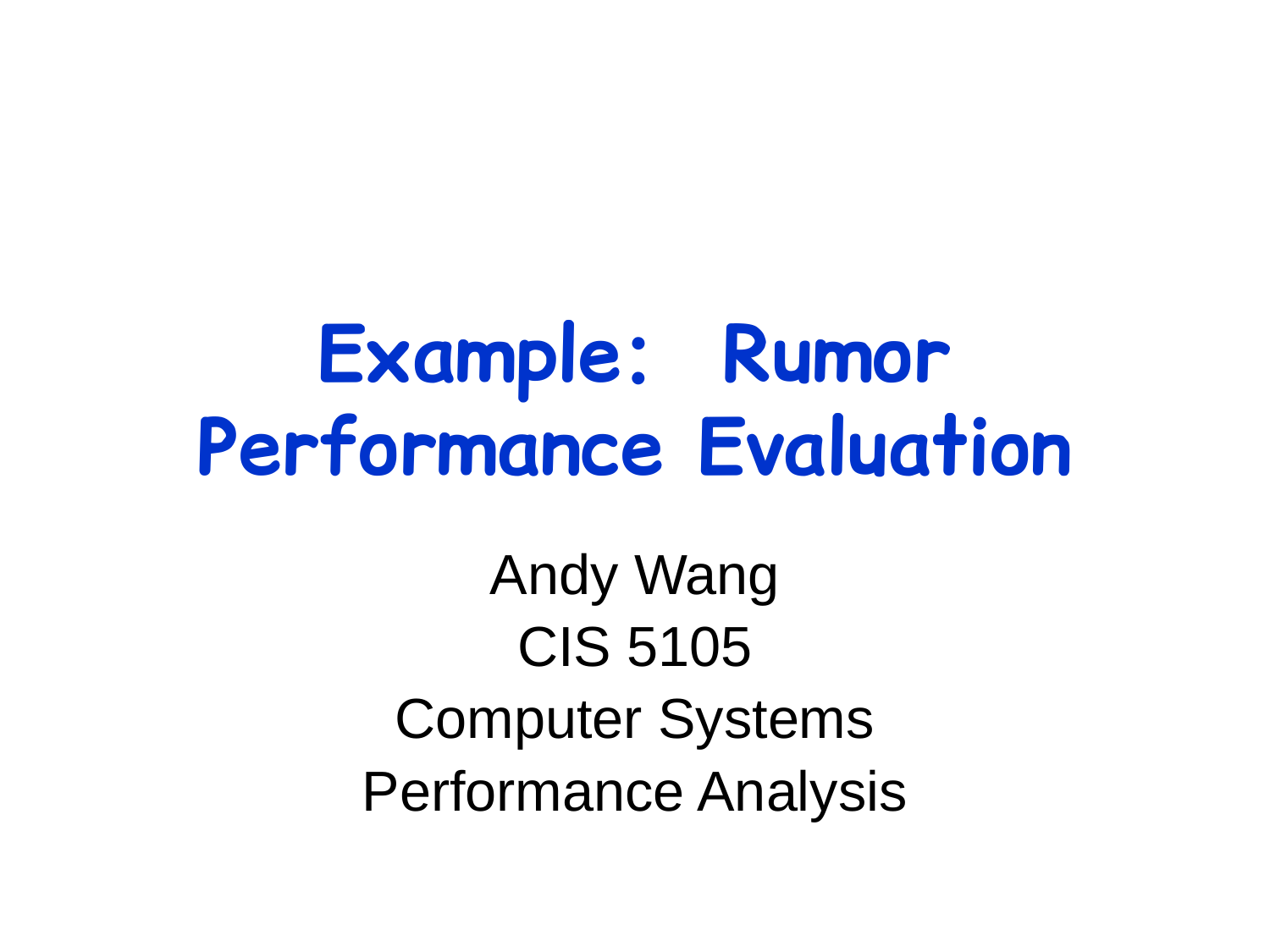

# Example:  Rumor Performance Evaluation
Andy Wang
CIS 5105
Computer Systems
Performance Analysis